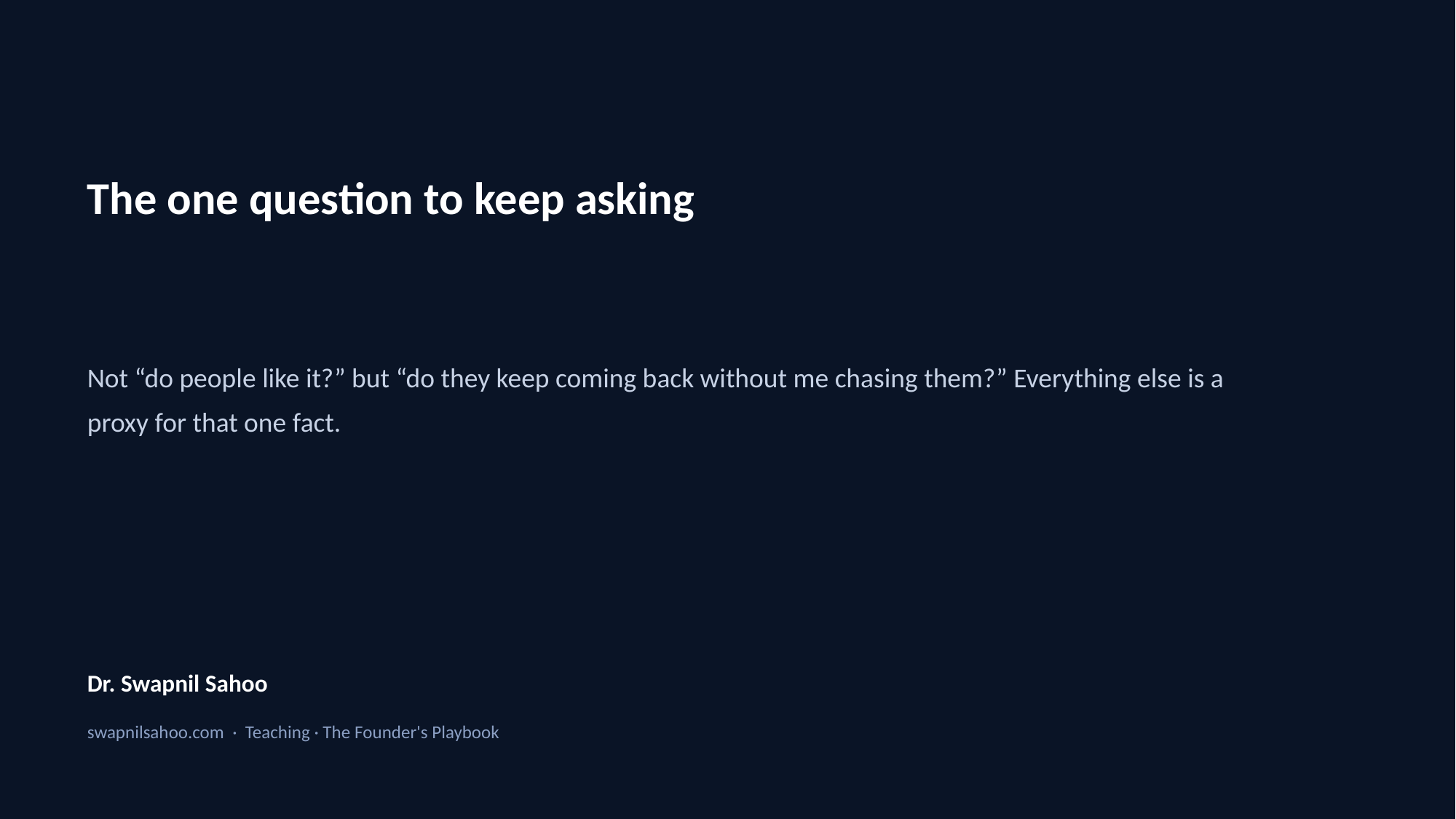

The one question to keep asking
Not “do people like it?” but “do they keep coming back without me chasing them?” Everything else is a proxy for that one fact.
Dr. Swapnil Sahoo
swapnilsahoo.com  ·  Teaching · The Founder's Playbook